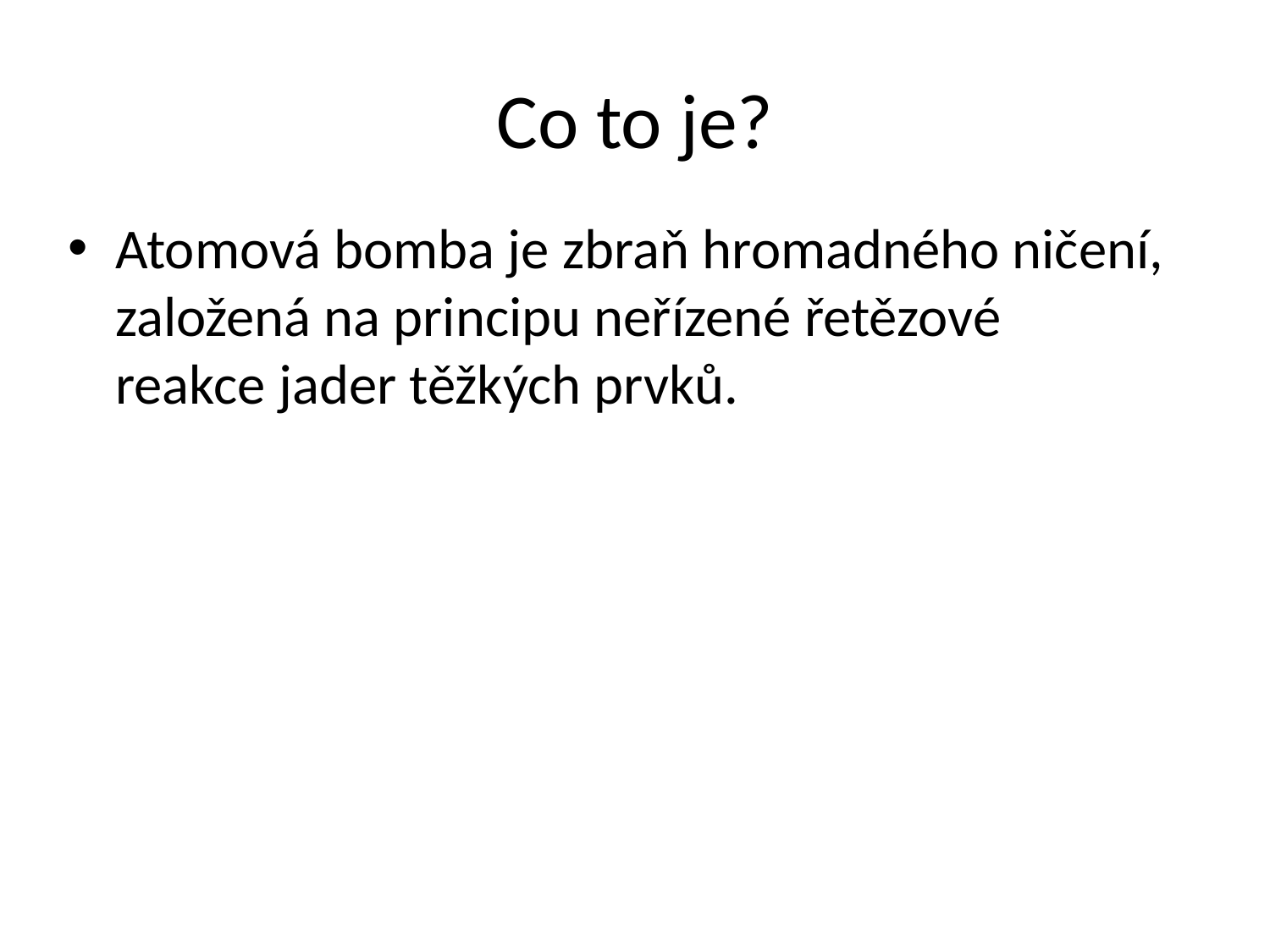

# Co to je?
Atomová bomba je zbraň hromadného ničení, založená na principu neřízené řetězové reakce jader těžkých prvků.